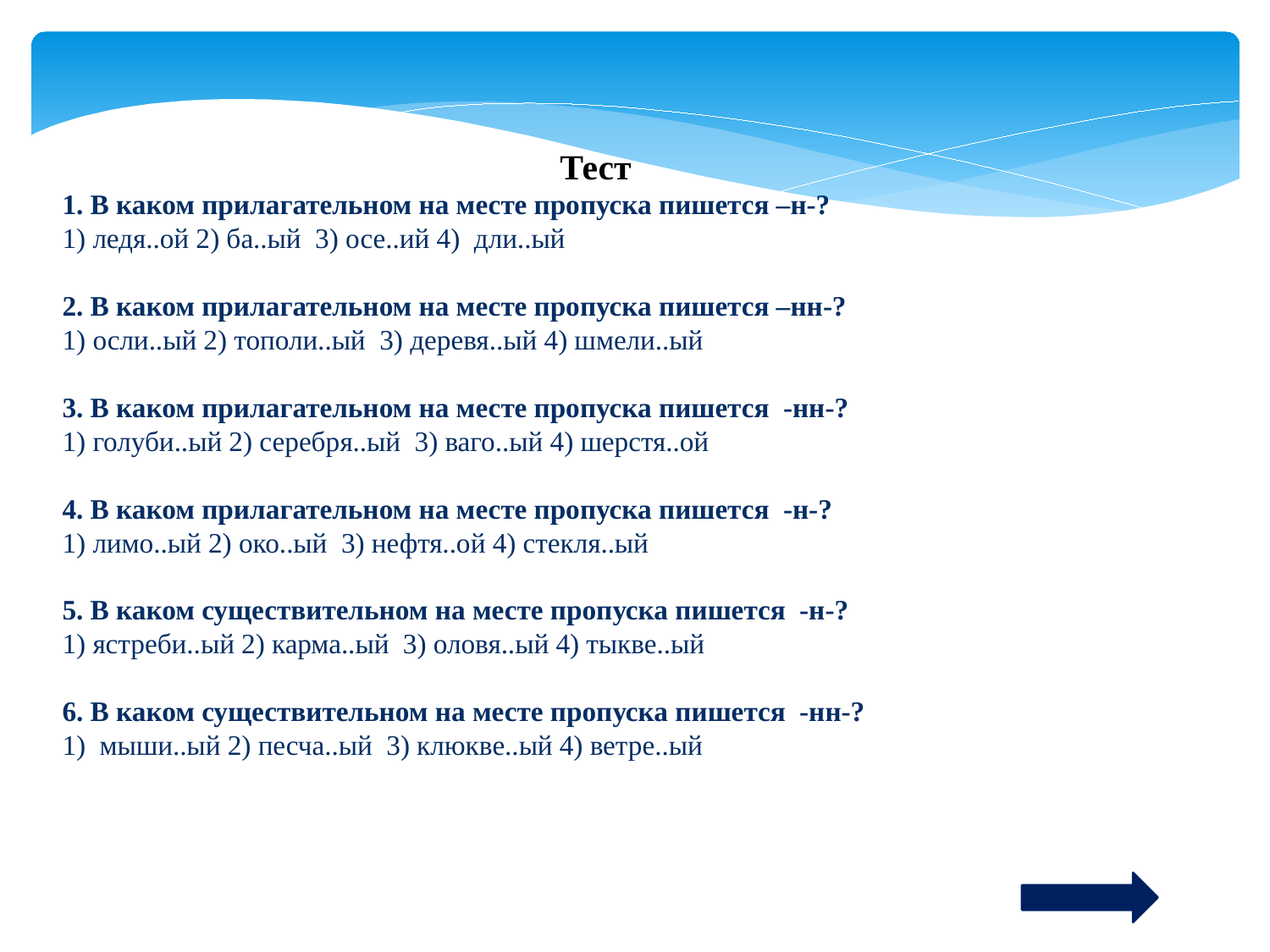

Тест
1. В каком прилагательном на месте пропуска пишется –н-?
1) ледя..ой 2) ба..ый  3) осе..ий 4)  дли..ый
2. В каком прилагательном на месте пропуска пишется –нн-?
1) осли..ый 2) тополи..ый  3) деревя..ый 4) шмели..ый
3. В каком прилагательном на месте пропуска пишется  -нн-?
1) голуби..ый 2) серебря..ый  3) ваго..ый 4) шерстя..ой
4. В каком прилагательном на месте пропуска пишется  -н-?
1) лимо..ый 2) око..ый  3) нефтя..ой 4) стекля..ый
5. В каком существительном на месте пропуска пишется  -н-?
1) ястреби..ый 2) карма..ый  3) оловя..ый 4) тыкве..ый
6. В каком существительном на месте пропуска пишется  -нн-?
1)  мыши..ый 2) песча..ый  3) клюкве..ый 4) ветре..ый